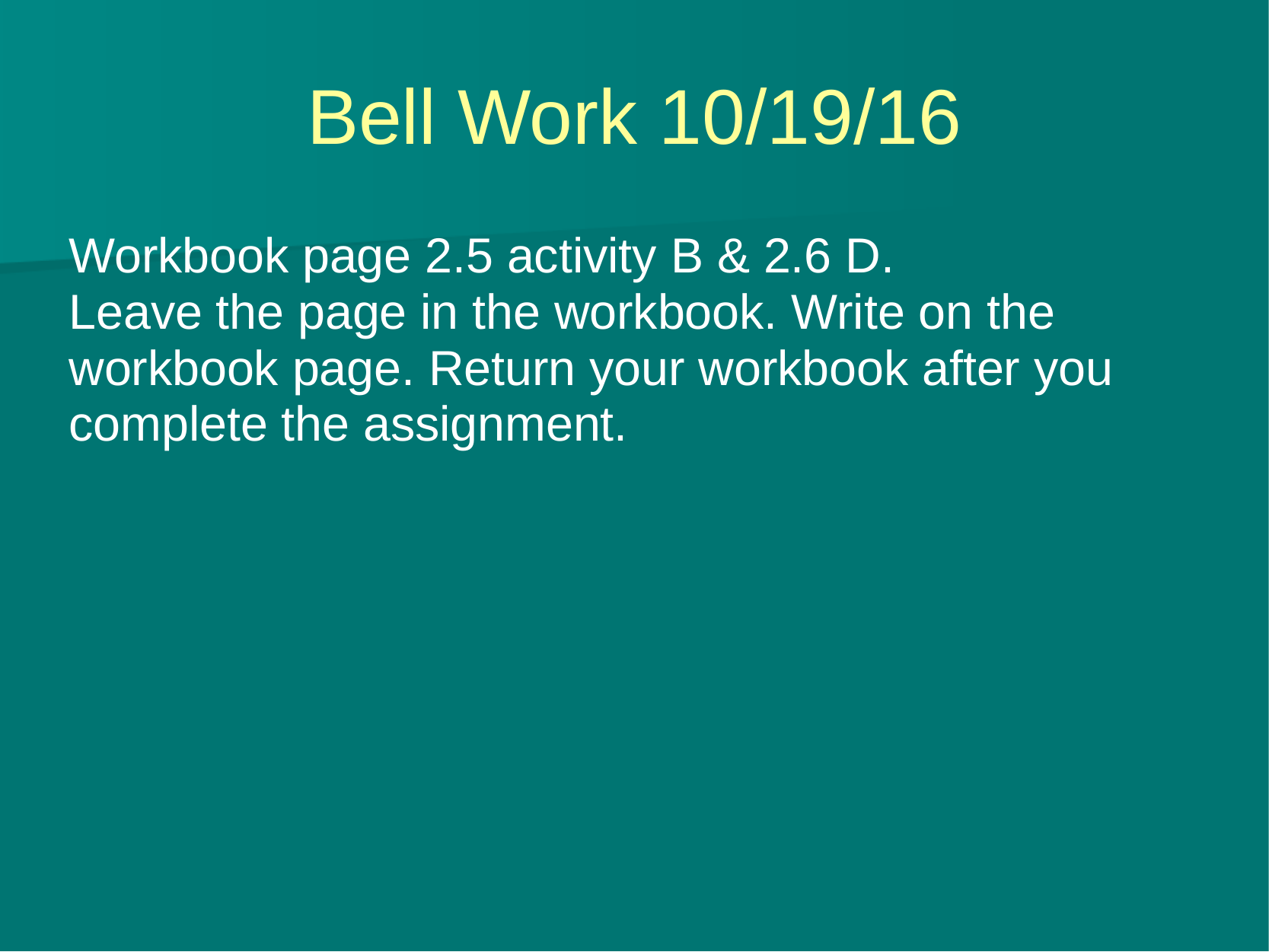

# Bell Work 10/19/16
Workbook page 2.5 activity B & 2.6 D.
Leave the page in the workbook. Write on the workbook page. Return your workbook after you complete the assignment.